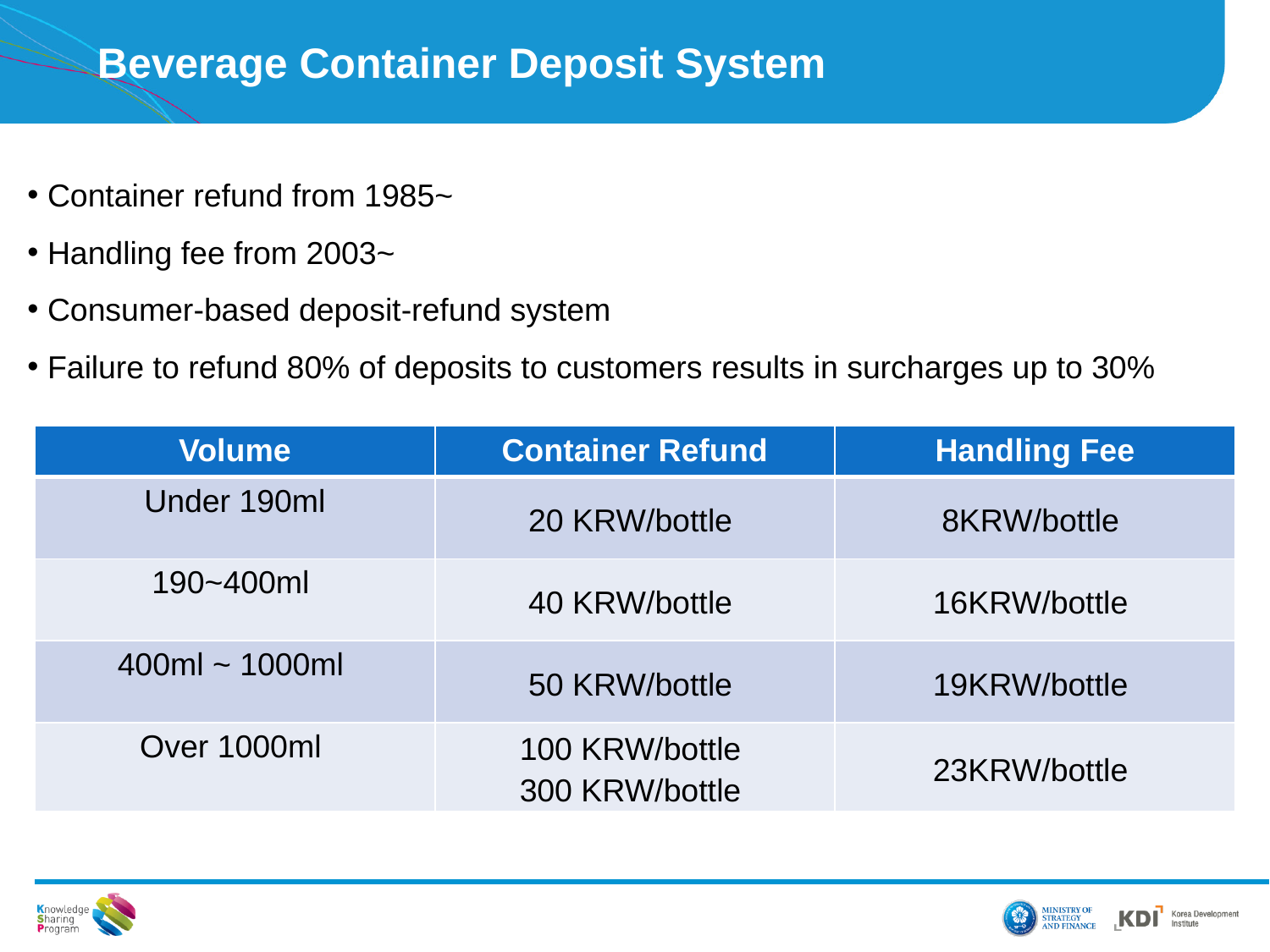

# Beverage Container Deposit System
 Container refund from 1985~
 Handling fee from 2003~
 Consumer-based deposit-refund system
 Failure to refund 80% of deposits to customers results in surcharges up to 30%
| Volume | Container Refund | Handling Fee |
| --- | --- | --- |
| Under 190ml | 20 KRW/bottle | 8KRW/bottle |
| 190~400ml | 40 KRW/bottle | 16KRW/bottle |
| 400ml ~ 1000ml | 50 KRW/bottle | 19KRW/bottle |
| Over 1000ml | 100 KRW/bottle 300 KRW/bottle | 23KRW/bottle |